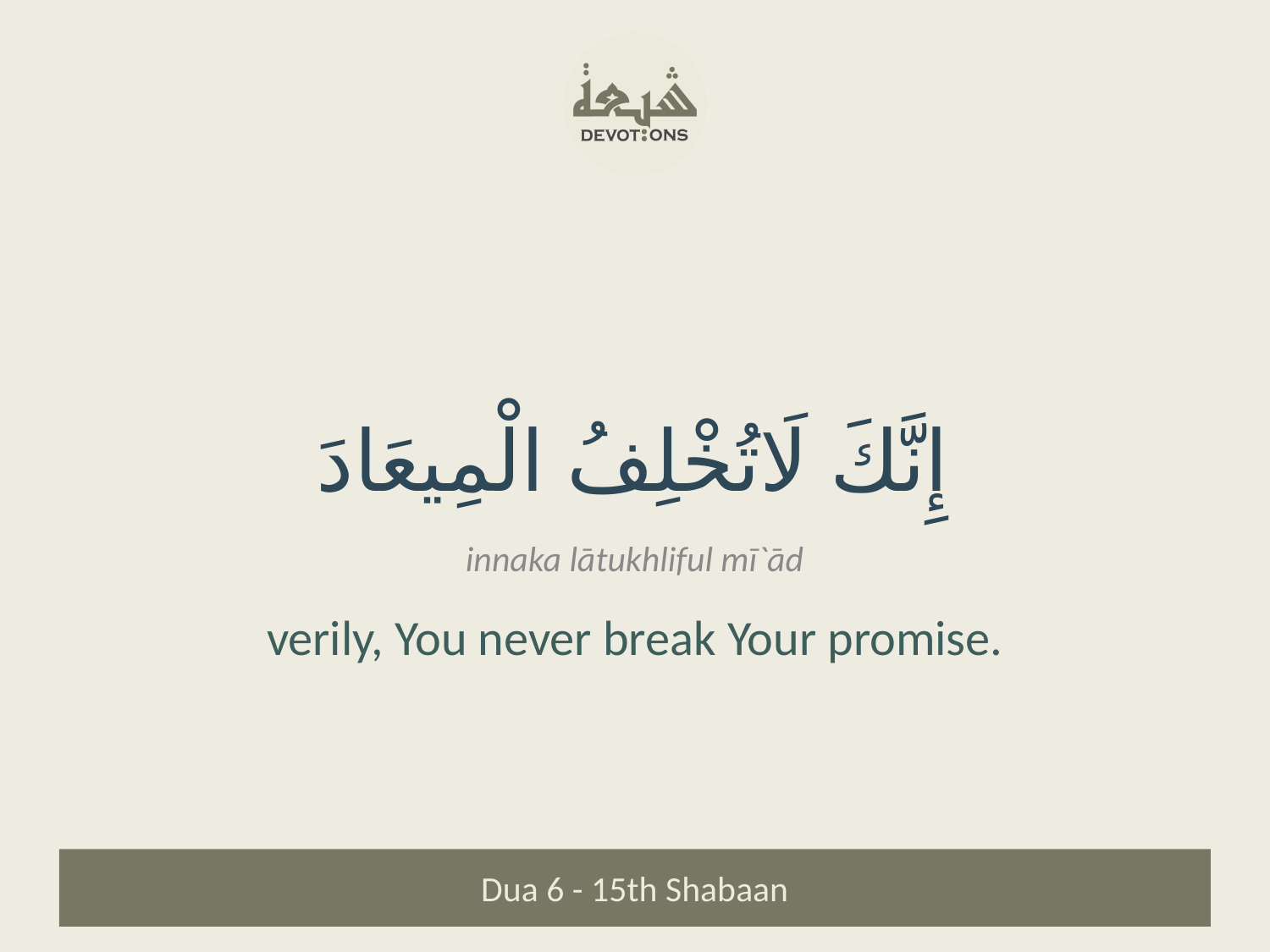

إِنَّكَ لَاتُخْلِفُ الْمِيعَادَ
innaka lātukhliful mī`ād
verily, You never break Your promise.
Dua 6 - 15th Shabaan